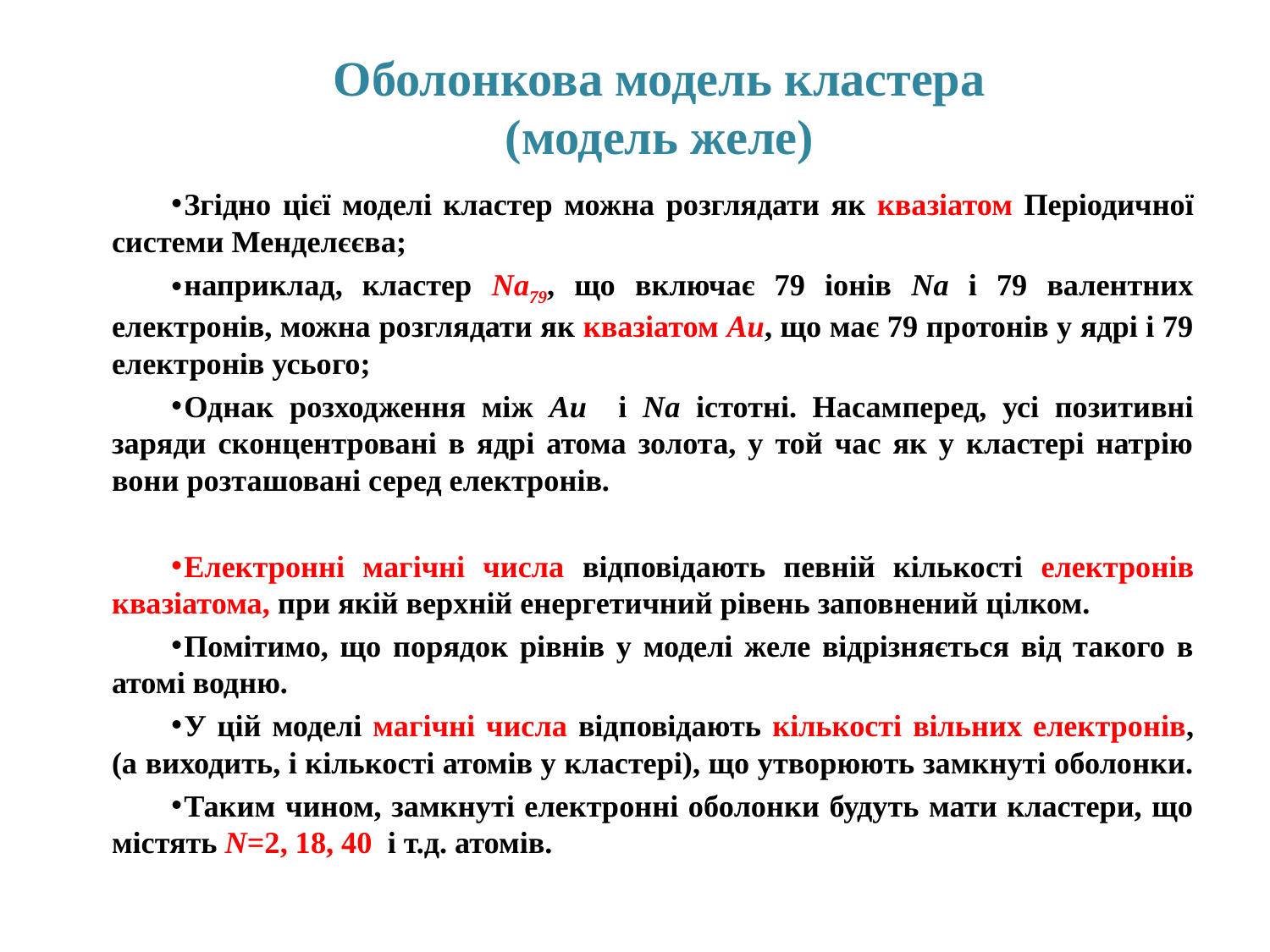

# Оболонкова модель кластера (модель желе)
Згідно цієї моделі кластер можна розглядати як квазіатом Періодичної системи Менделєєва;
наприклад, кластер Na79, що включає 79 іонів Na і 79 валентних електронів, можна розглядати як квазіатом Au, що має 79 протонів у ядрі і 79 електронів усього;
Однак розходження між Au  і Na істотні. Насамперед, усі позитивні заряди сконцентровані в ядрі атома золота, у той час як у кластері натрію вони розташовані серед електронів.

Електронні магічні числа відповідають певній кількості електронів квазіатома, при якій верхній енергетичний рівень заповнений цілком.
Помітимо, що порядок рівнів у моделі желе відрізняється від такого в атомі водню.
У цій моделі магічні числа відповідають кількості вільних електронів, (а виходить, і кількості атомів у кластері), що утворюють замкнуті оболонки.
Таким чином, замкнуті електронні оболонки будуть мати кластери, що містять N=2, 18, 40  і т.д. атомів.